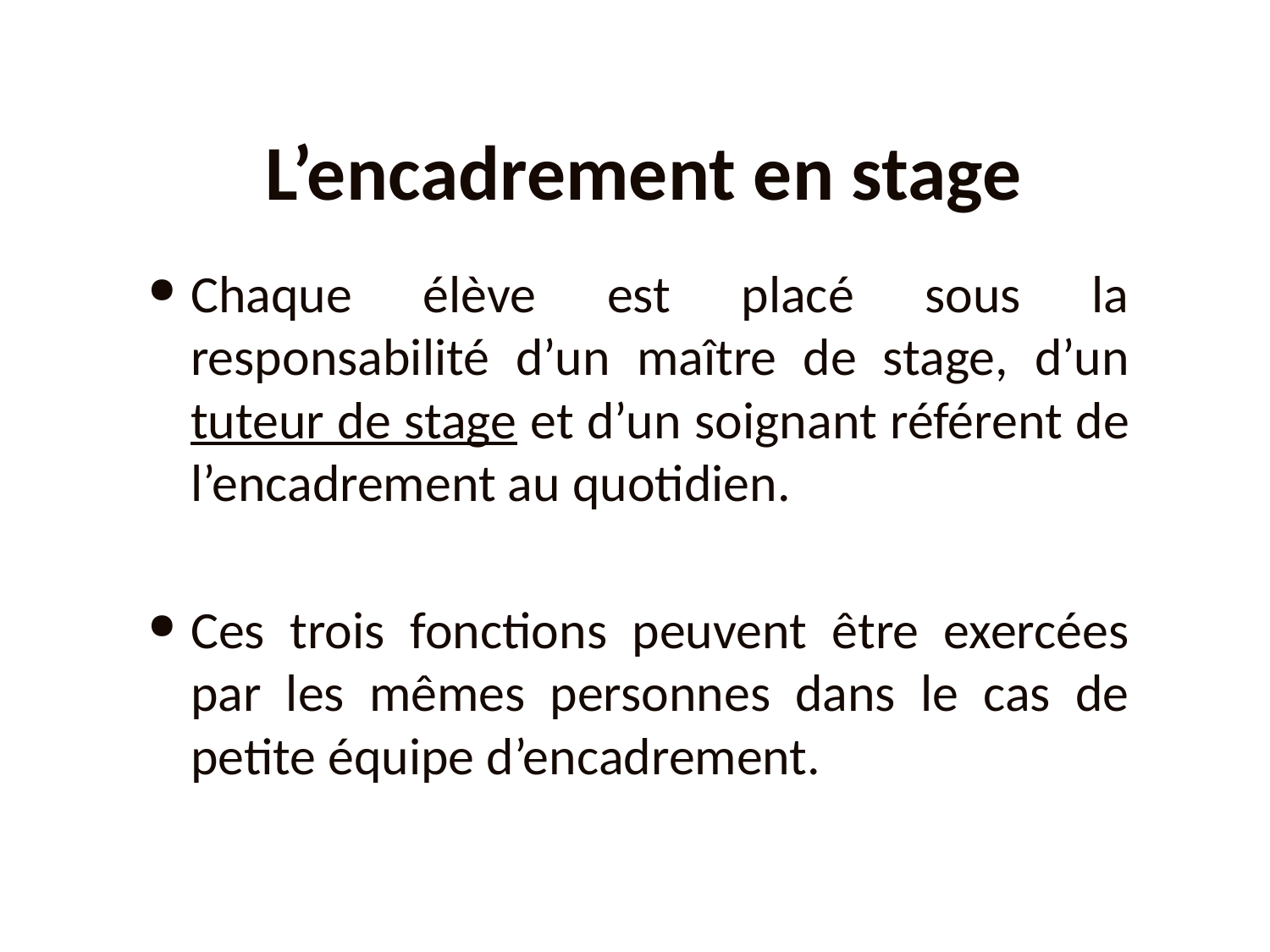

L’encadrement en stage
Chaque élève est placé sous la responsabilité d’un maître de stage, d’un tuteur de stage et d’un soignant référent de l’encadrement au quotidien.

Ces trois fonctions peuvent être exercées par les mêmes personnes dans le cas de petite équipe d’encadrement.